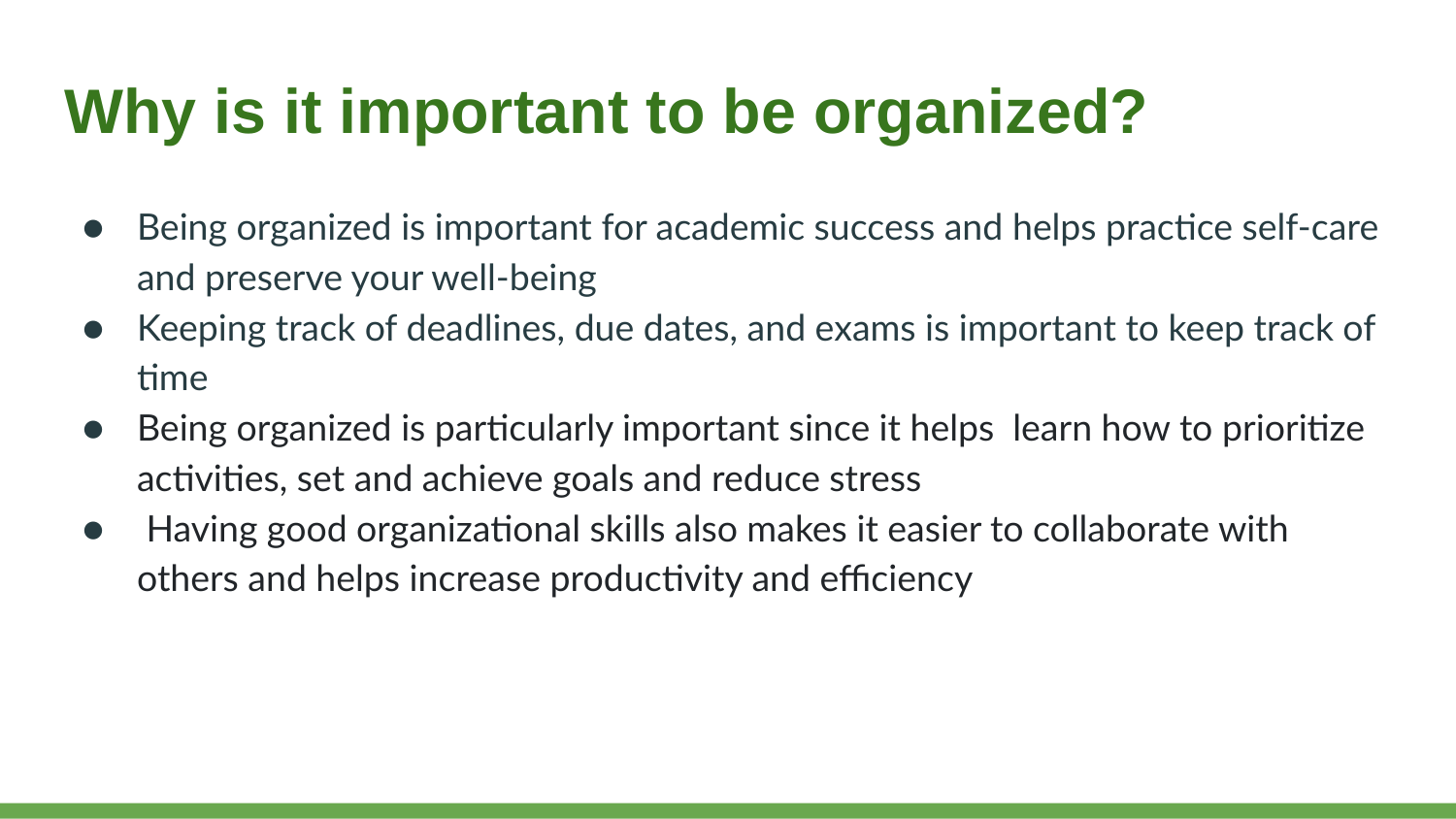

# Why is it important to be organized?
Being organized is important for academic success and helps practice self-care and preserve your well-being
Keeping track of deadlines, due dates, and exams is important to keep track of time
Being organized is particularly important since it helps  learn how to prioritize activities, set and achieve goals and reduce stress
 Having good organizational skills also makes it easier to collaborate with others and helps increase productivity and efficiency